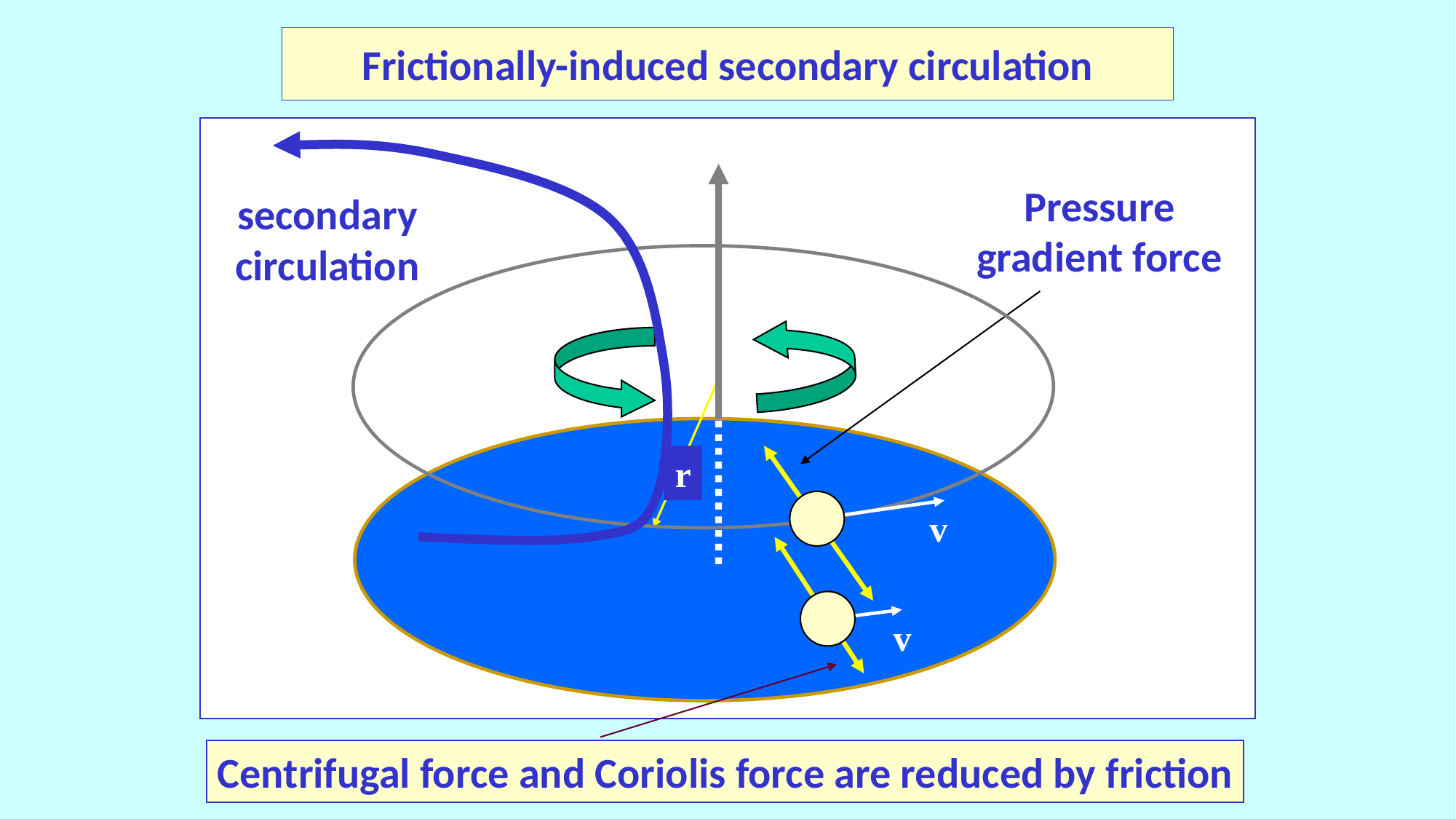

# Frictionally-induced secondary circulation

Pressure gradient force
secondary circulation

r

v

v

Centrifugal force and Coriolis force are reduced by friction